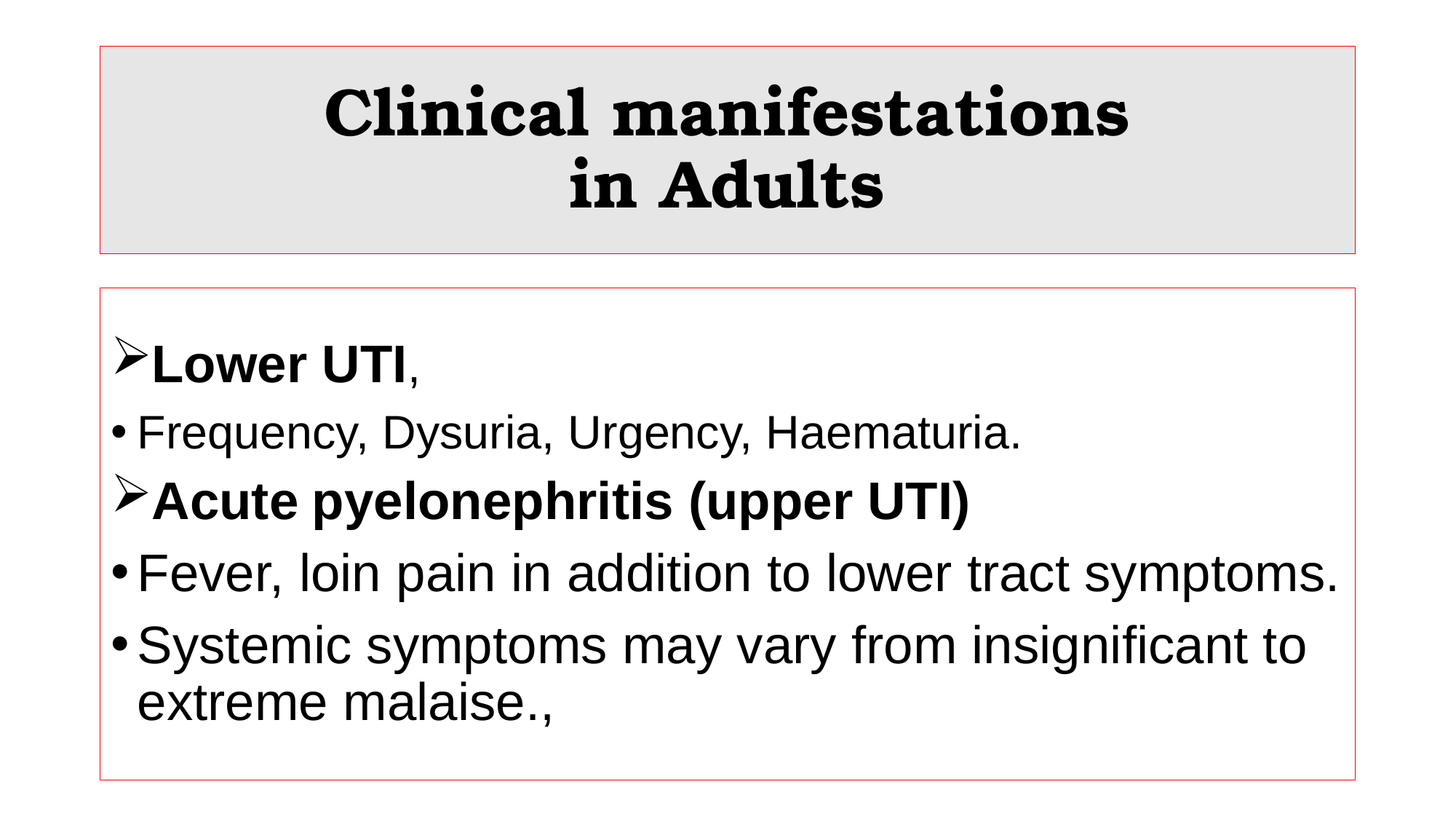

# Clinical manifestations in Adults

Lower UTI,
Frequency, Dysuria, Urgency, Haematuria.
Acute pyelonephritis (upper UTI)
Fever, loin pain in addition to lower tract symptoms.
Systemic symptoms may vary from insignificant to extreme malaise.,